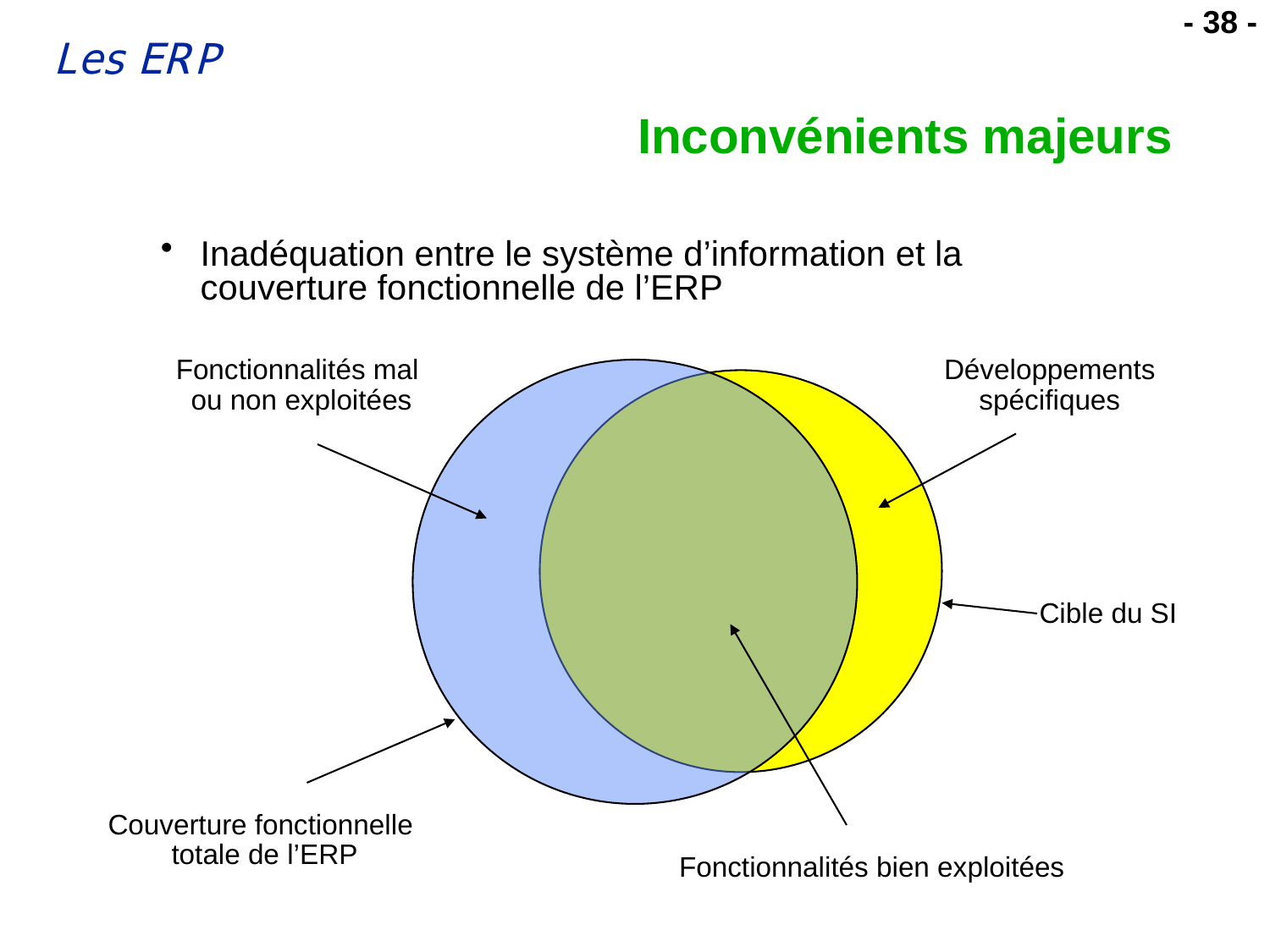

# Inconvénients majeurs
Inadéquation entre le système d’information et la couverture fonctionnelle de l’ERP
Fonctionnalités mal
ou non exploitées
Développements
spécifiques

Cible du SI

Couverture fonctionnelle
totale de l’ERP
Fonctionnalités bien exploitées